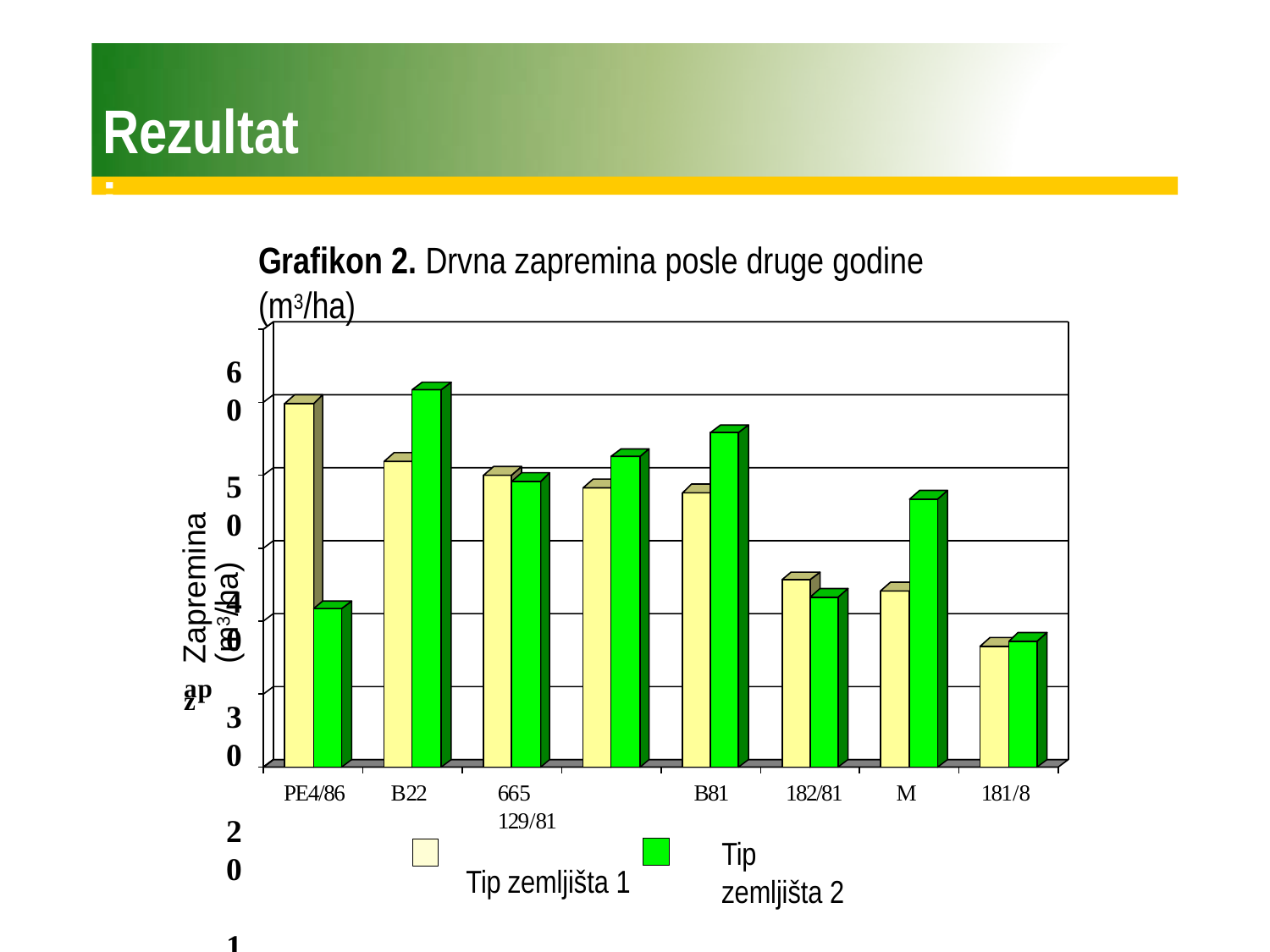

# Rezultati

Grafikon 2. Drvna zapremina posle druge godine (m3/ha)
60

50

40

30

20

10

0

a  h

m3/
a,  n
mi
e  r

ap z

Zapremina (m3/ha)

665	129/81

Tip zemljišta 1
B81	182/81

Tip zemljišta 2
PE4/86
B229
M1
181/81
staniste 1	staniste 2